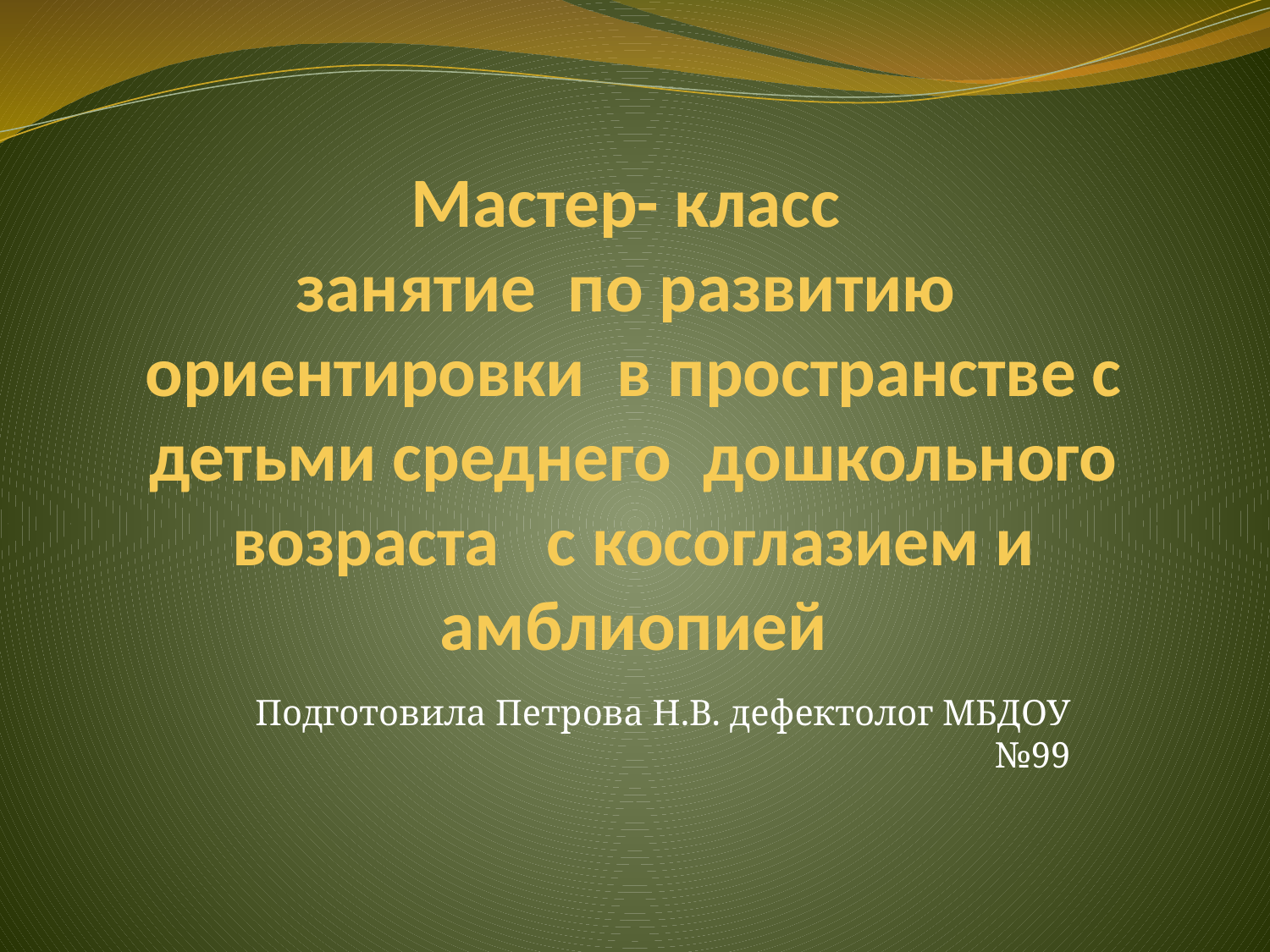

# Мастер- класс занятие  по развитию  ориентировки  в пространстве с детьми среднего  дошкольного возраста   с косоглазием и амблиопией
Подготовила Петрова Н.В. дефектолог МБДОУ №99